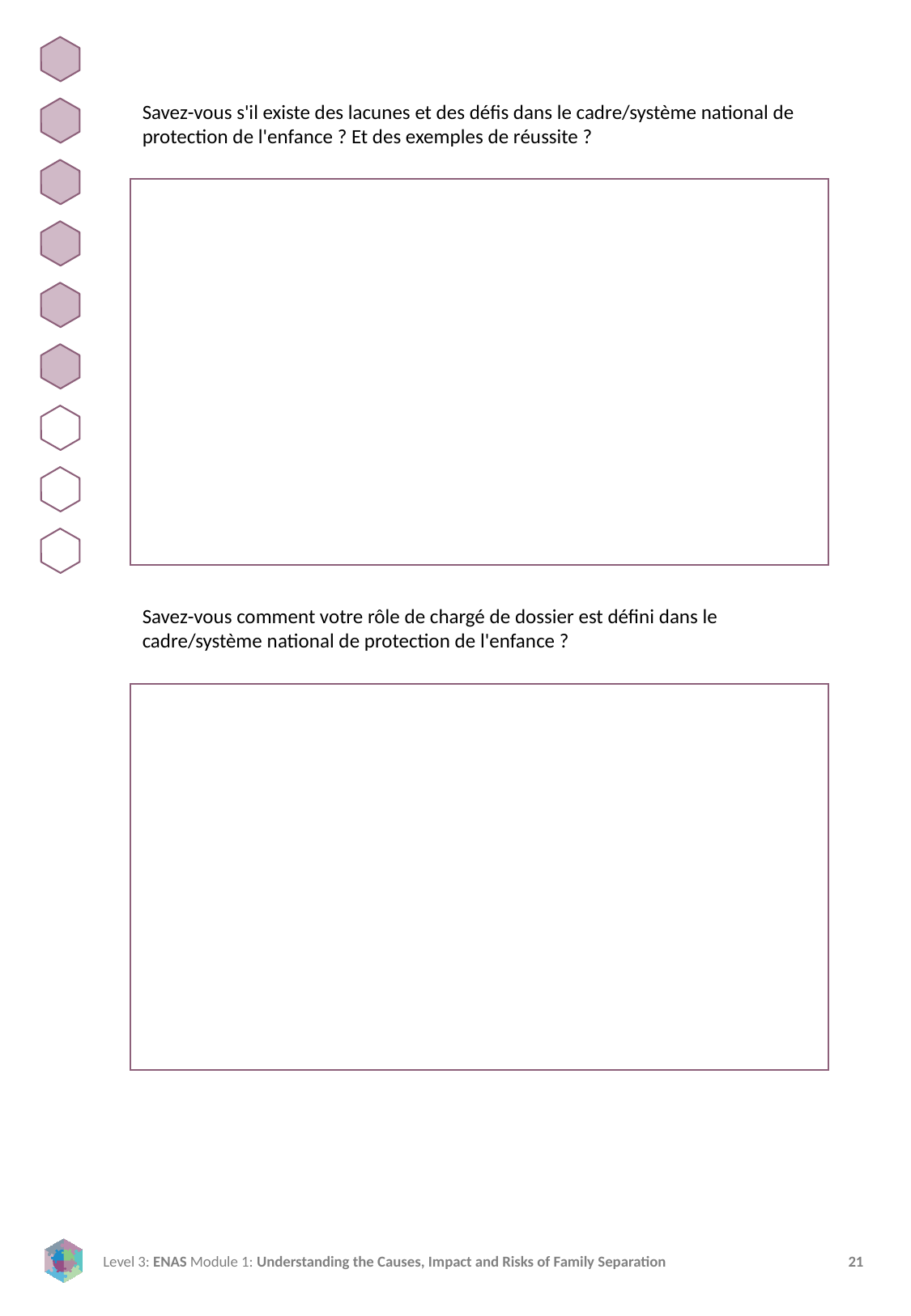

Savez-vous s'il existe des lacunes et des défis dans le cadre/système national de protection de l'enfance ? Et des exemples de réussite ?

Savez-vous comment votre rôle de chargé de dossier est défini dans le cadre/système national de protection de l'enfance ?